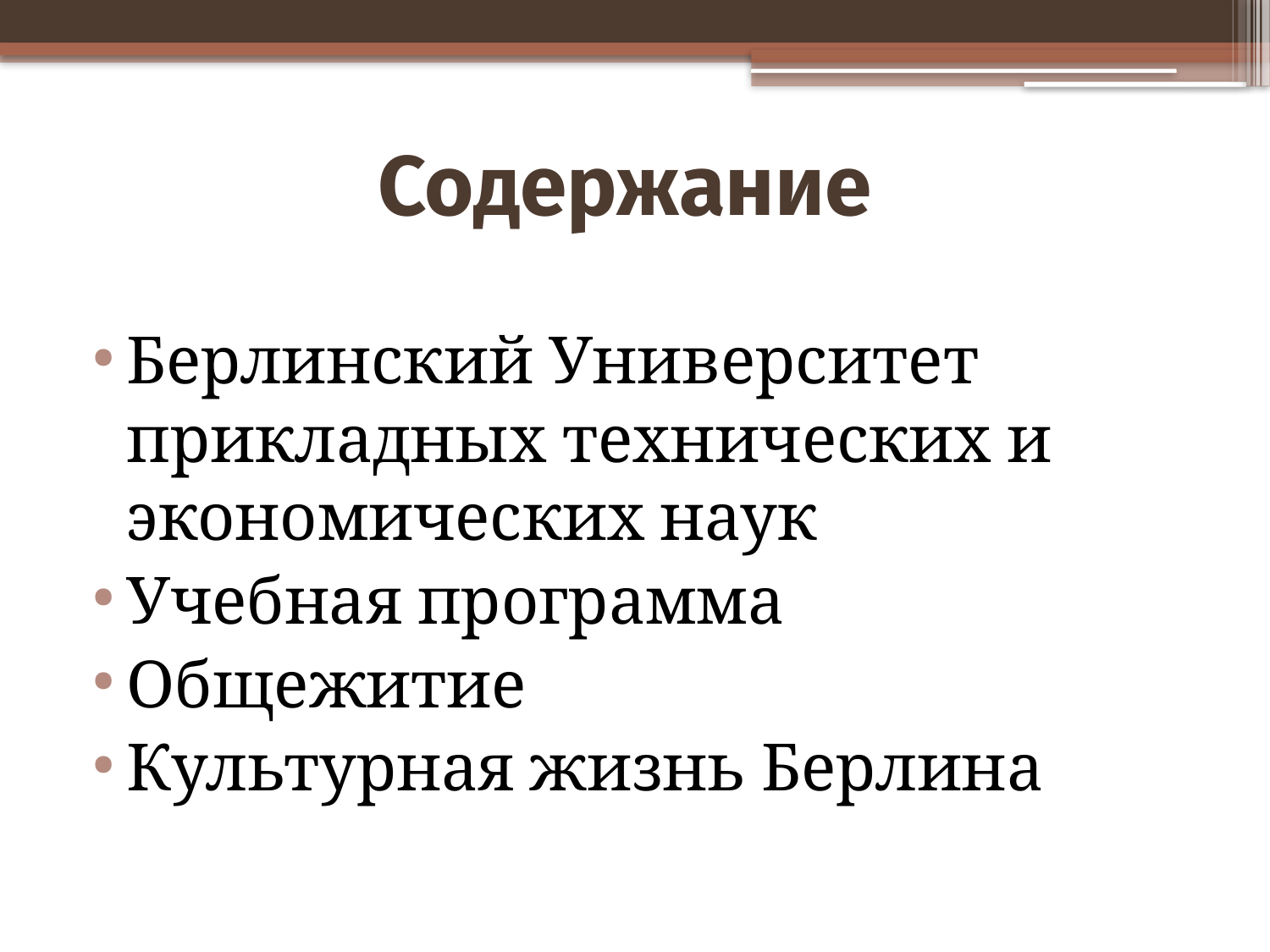

# Содержание
Берлинский Университет прикладных технических и экономических наук
Учебная программа
Общежитие
Культурная жизнь Берлина